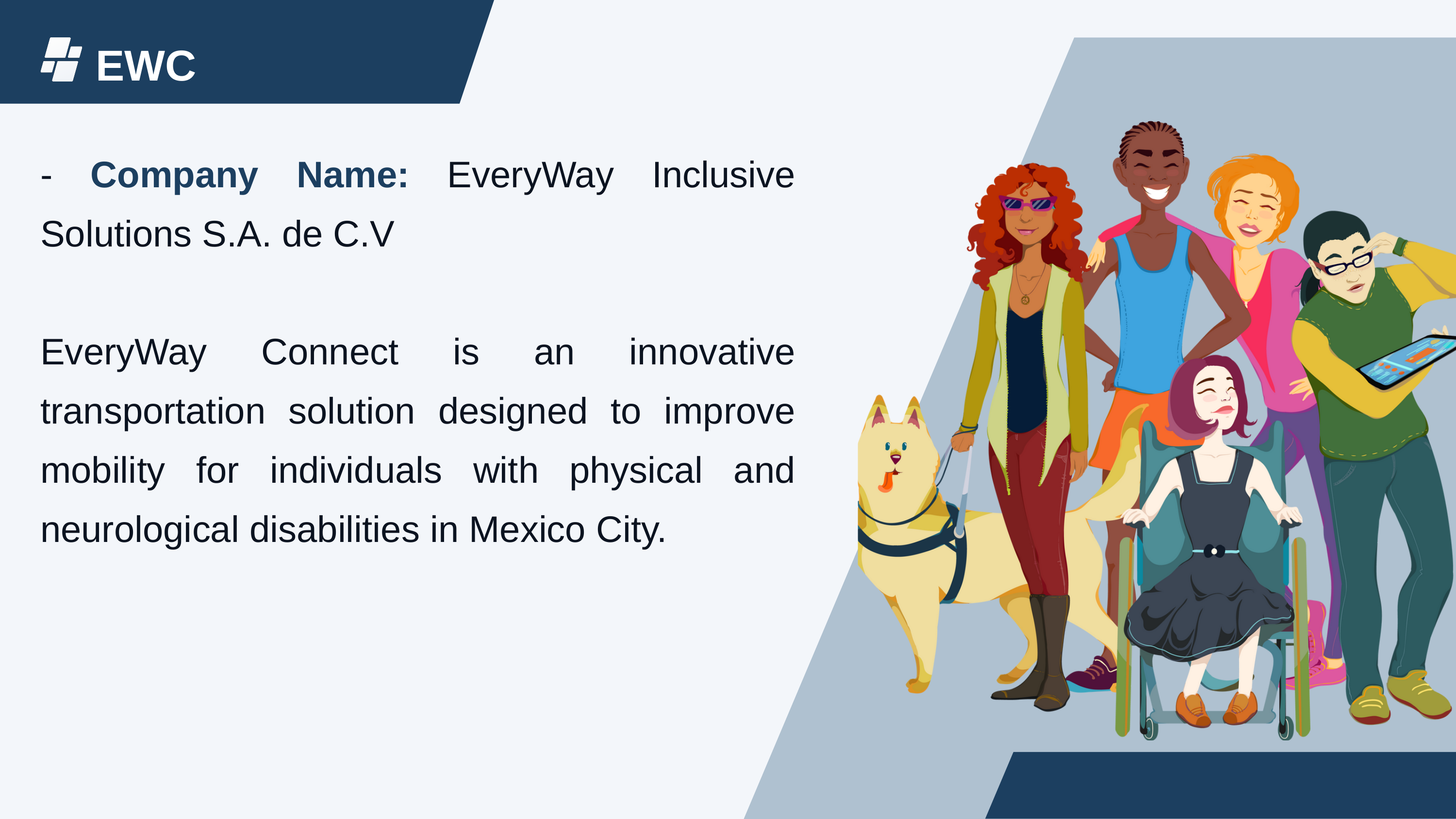

EWC

- Company Name: EveryWay Inclusive Solutions S.A. de C.V

EveryWay Connect is an innovative transportation solution designed to improve mobility for individuals with physical and neurological disabilities in Mexico City.